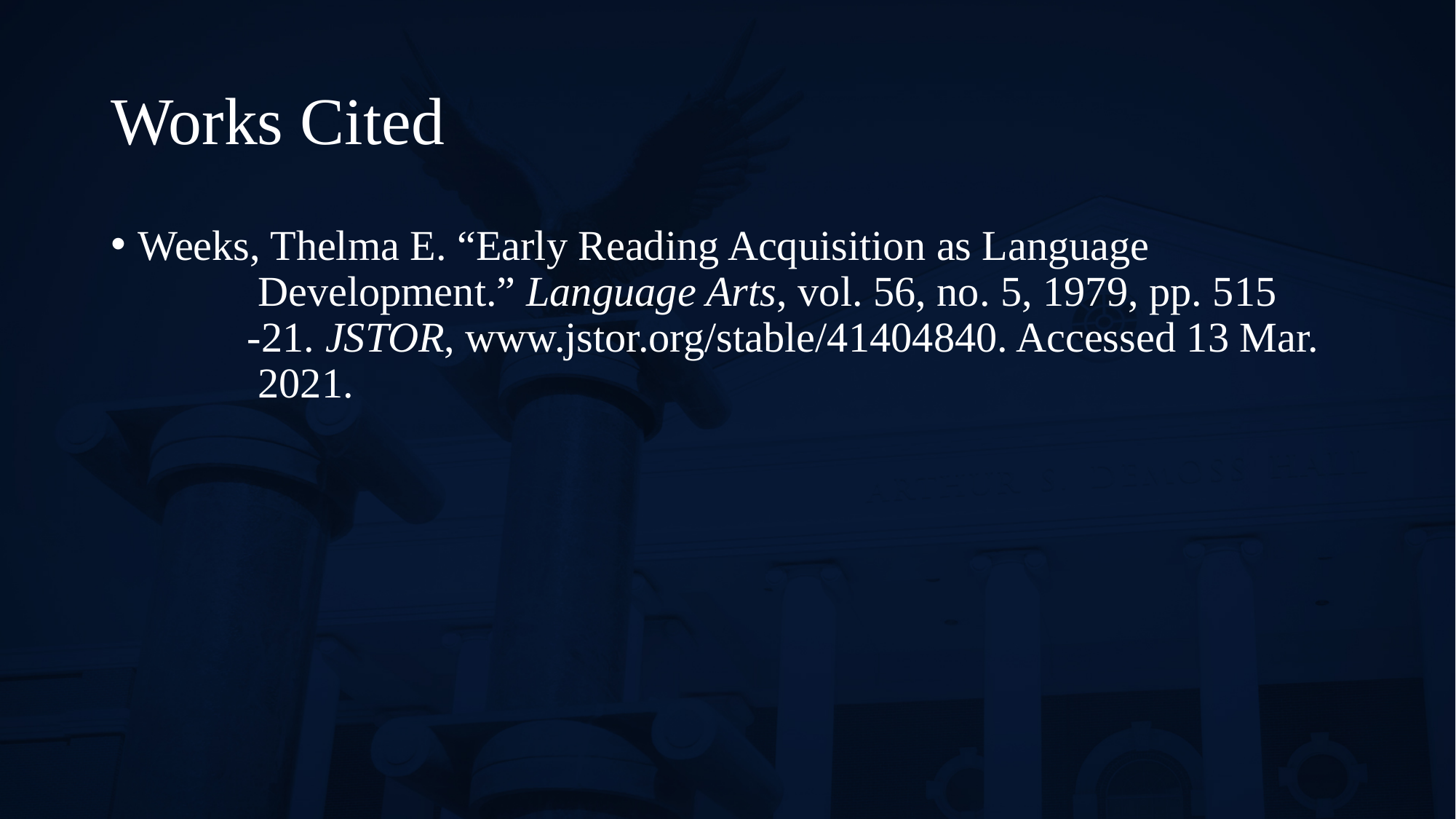

# Works Cited
Weeks, Thelma E. “Early Reading Acquisition as Language			 Development.” Language Arts, vol. 56, no. 5, 1979, pp. 515		-21. JSTOR, www.jstor.org/stable/41404840. Accessed 13 Mar.		 2021.